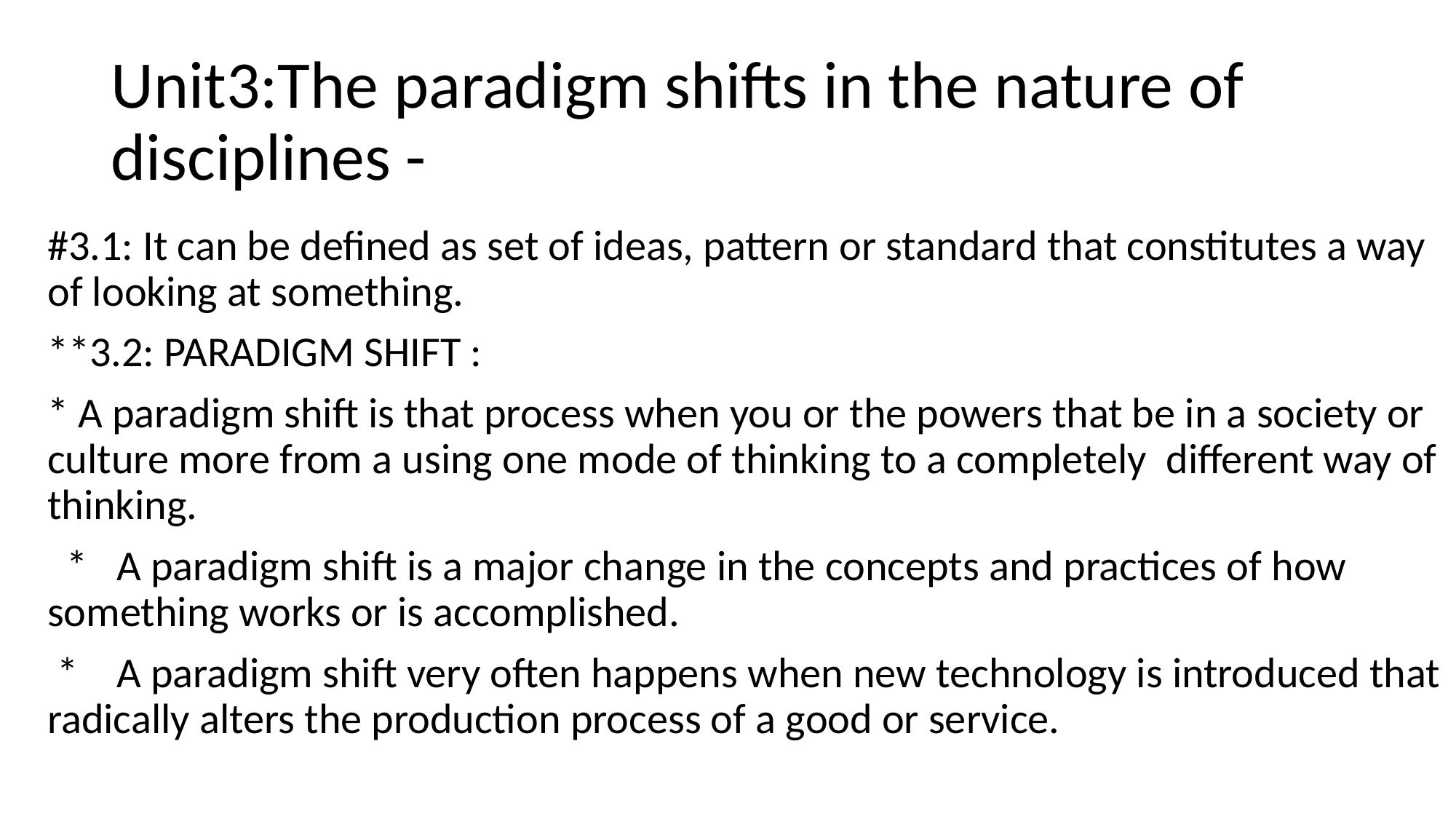

# Unit3:The paradigm shifts in the nature of disciplines -
#3.1: It can be defined as set of ideas, pattern or standard that constitutes a way of looking at something.
**3.2: PARADIGM SHIFT :
* A paradigm shift is that process when you or the powers that be in a society or culture more from a using one mode of thinking to a completely  different way of thinking.
  *   A paradigm shift is a major change in the concepts and practices of how something works or is accomplished.
 *    A paradigm shift very often happens when new technology is introduced that radically alters the production process of a good or service.